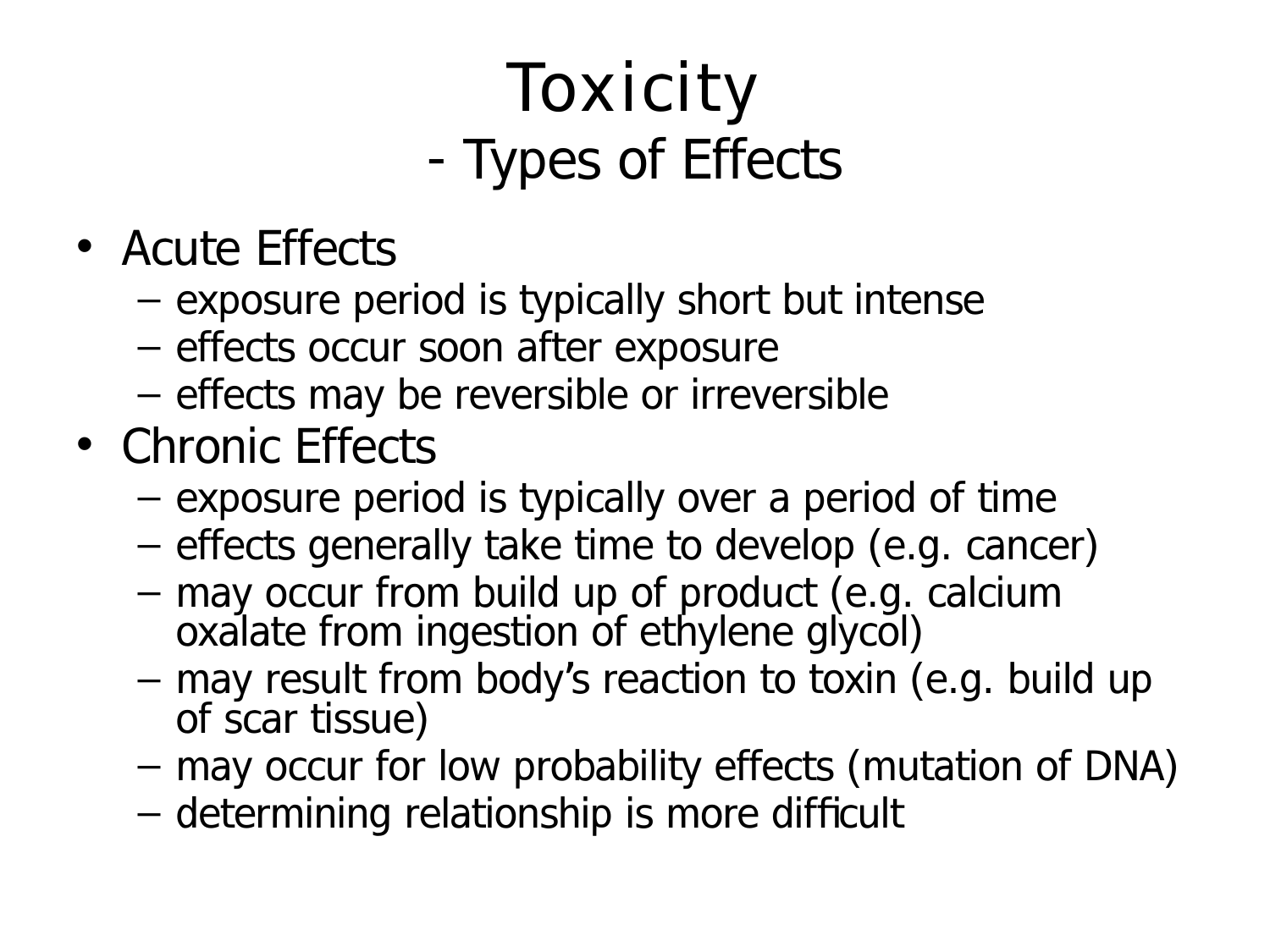

# Toxicity - Types of Effects
Acute Effects
exposure period is typically short but intense
effects occur soon after exposure
effects may be reversible or irreversible
Chronic Effects
exposure period is typically over a period of time
effects generally take time to develop (e.g. cancer)
may occur from build up of product (e.g. calcium oxalate from ingestion of ethylene glycol)
may result from body’s reaction to toxin (e.g. build up of scar tissue)
may occur for low probability effects (mutation of DNA)
determining relationship is more difficult